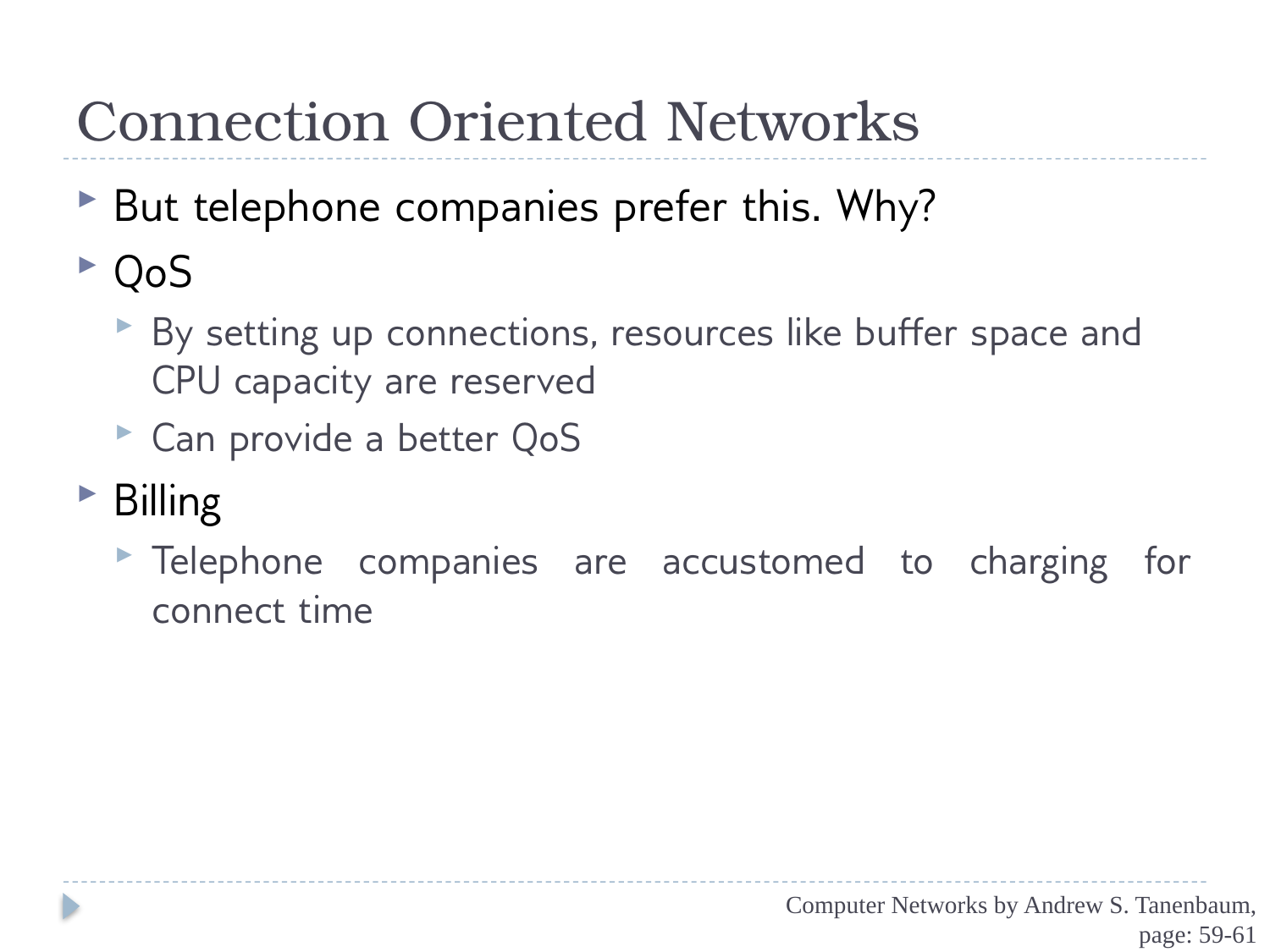

# Connection Oriented Networks
But telephone companies prefer this. Why?
QoS
By setting up connections, resources like buffer space and CPU capacity are reserved
Can provide a better QoS
Billing
Telephone companies are accustomed to charging for connect time

Computer Networks by Andrew S. Tanenbaum, page: 59-61